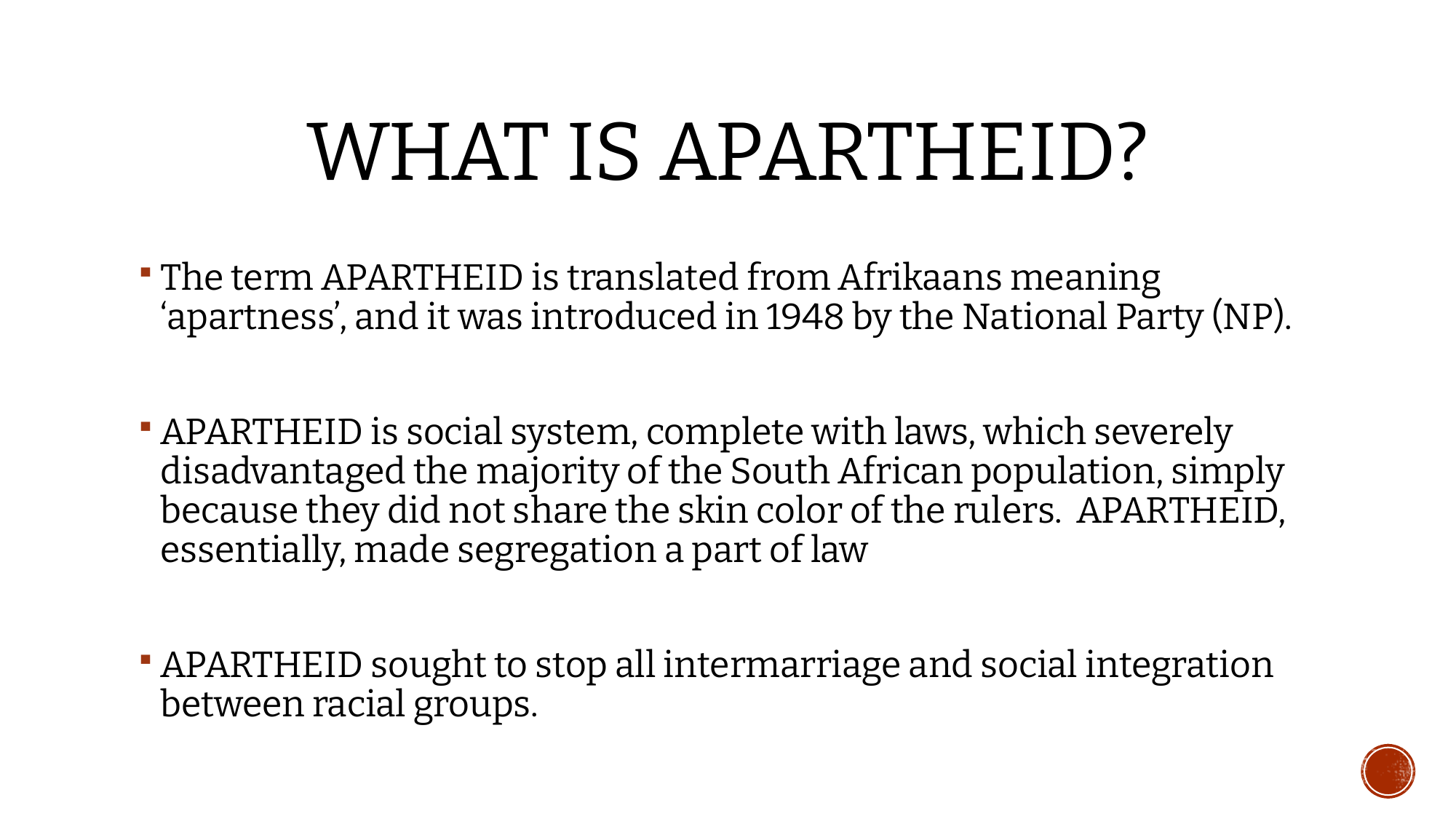

# What is Apartheid?
The term APARTHEID is translated from Afrikaans meaning ‘apartness’, and it was introduced in 1948 by the National Party (NP).

APARTHEID is social system, complete with laws, which severely disadvantaged the majority of the South African population, simply because they did not share the skin color of the rulers.  APARTHEID, essentially, made segregation a part of law

APARTHEID sought to stop all intermarriage and social integration between racial groups.